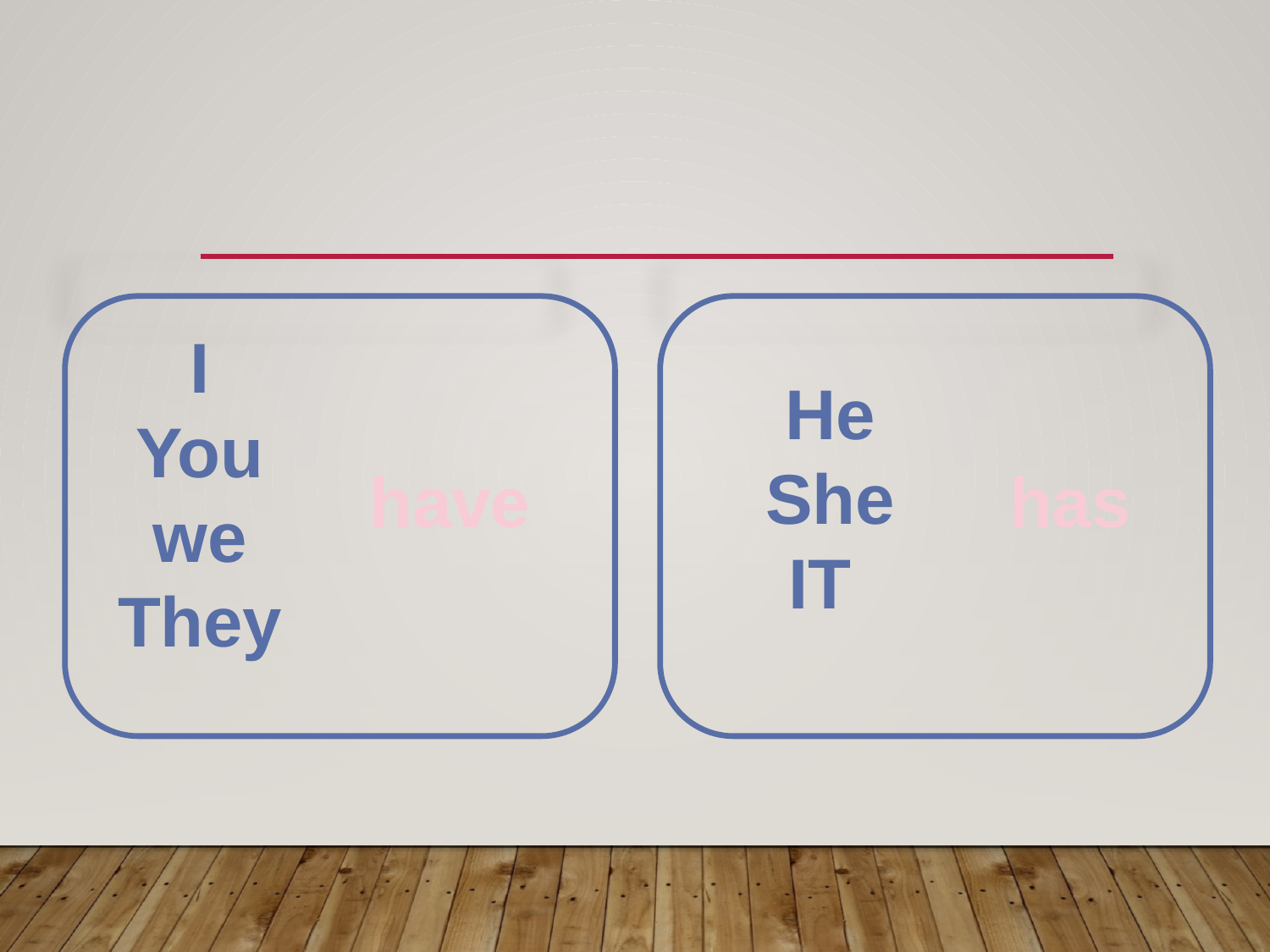

I
You
we
They

He
She
IT

have

has